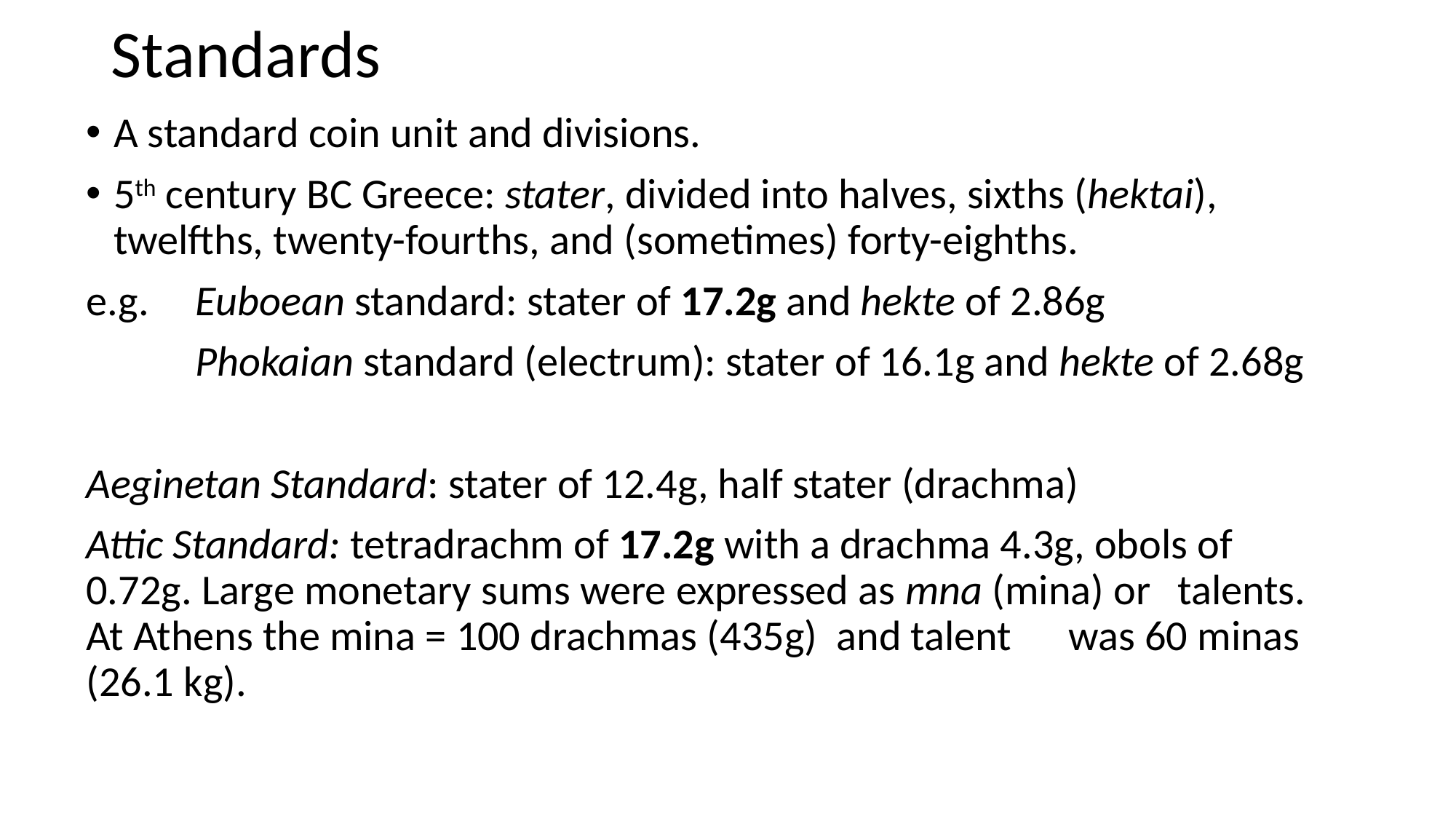

# Standards
A standard coin unit and divisions.
5th century BC Greece: stater, divided into halves, sixths (hektai), twelfths, twenty-fourths, and (sometimes) forty-eighths.
e.g. 	Euboean standard: stater of 17.2g and hekte of 2.86g
	Phokaian standard (electrum): stater of 16.1g and hekte of 2.68g

Aeginetan Standard: stater of 12.4g, half stater (drachma)
Attic Standard: tetradrachm of 17.2g with a drachma 4.3g, obols of 	0.72g. Large monetary sums were expressed as mna (mina) or 	talents. At Athens the mina = 100 drachmas (435g)  and talent 	was 60 minas (26.1 kg).